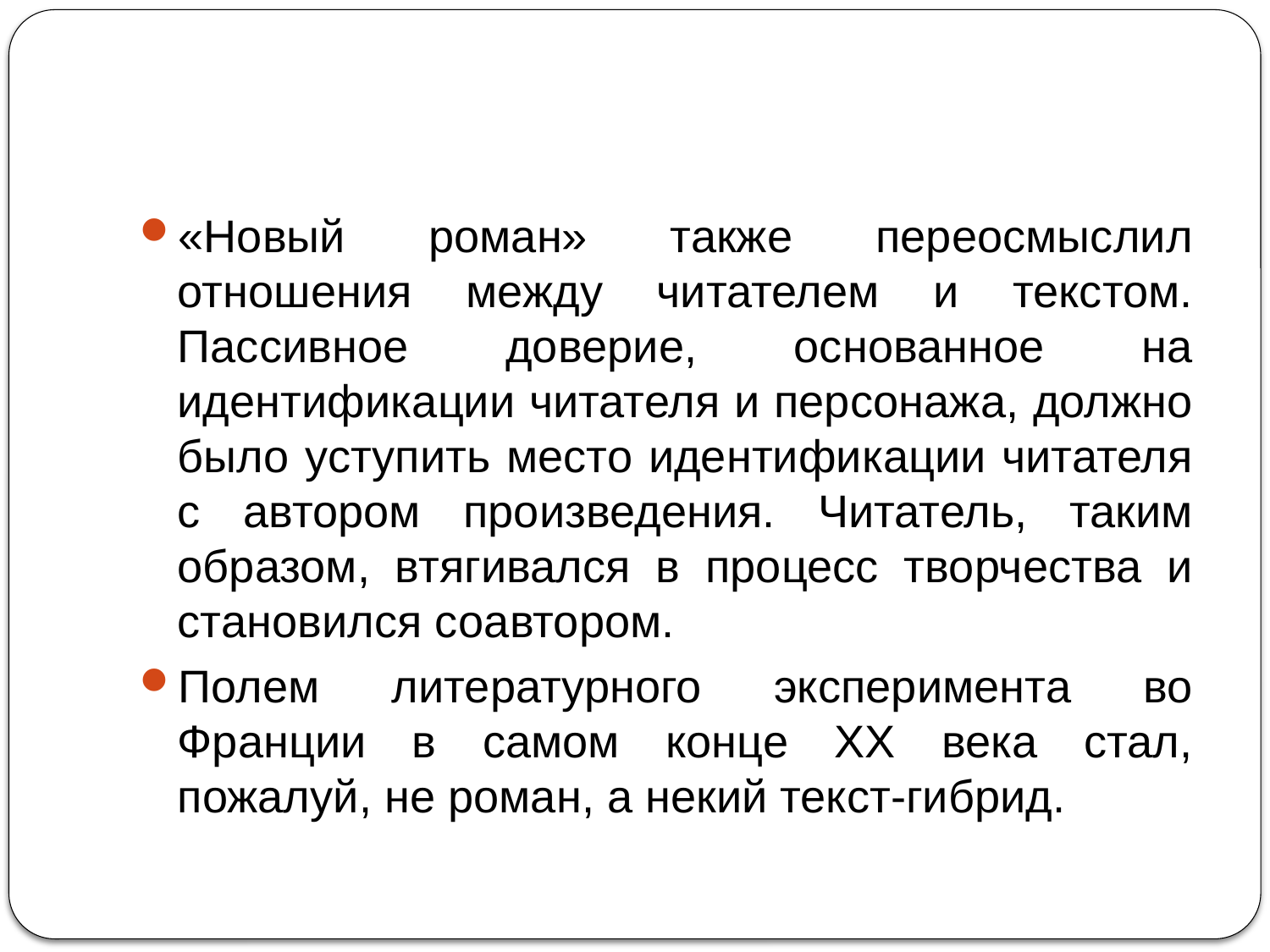

#
«Новый роман» также переосмыслил отношения между читателем и текстом. Пассивное доверие, основанное на идентификации читателя и персонажа, должно было уступить место идентификации читателя с автором произведения. Читатель, таким образом, втягивался в процесс творчества и становился соавтором.
Полем литературного эксперимента во Франции в самом конце XX века стал, пожалуй, не роман, а некий текст-гибрид.